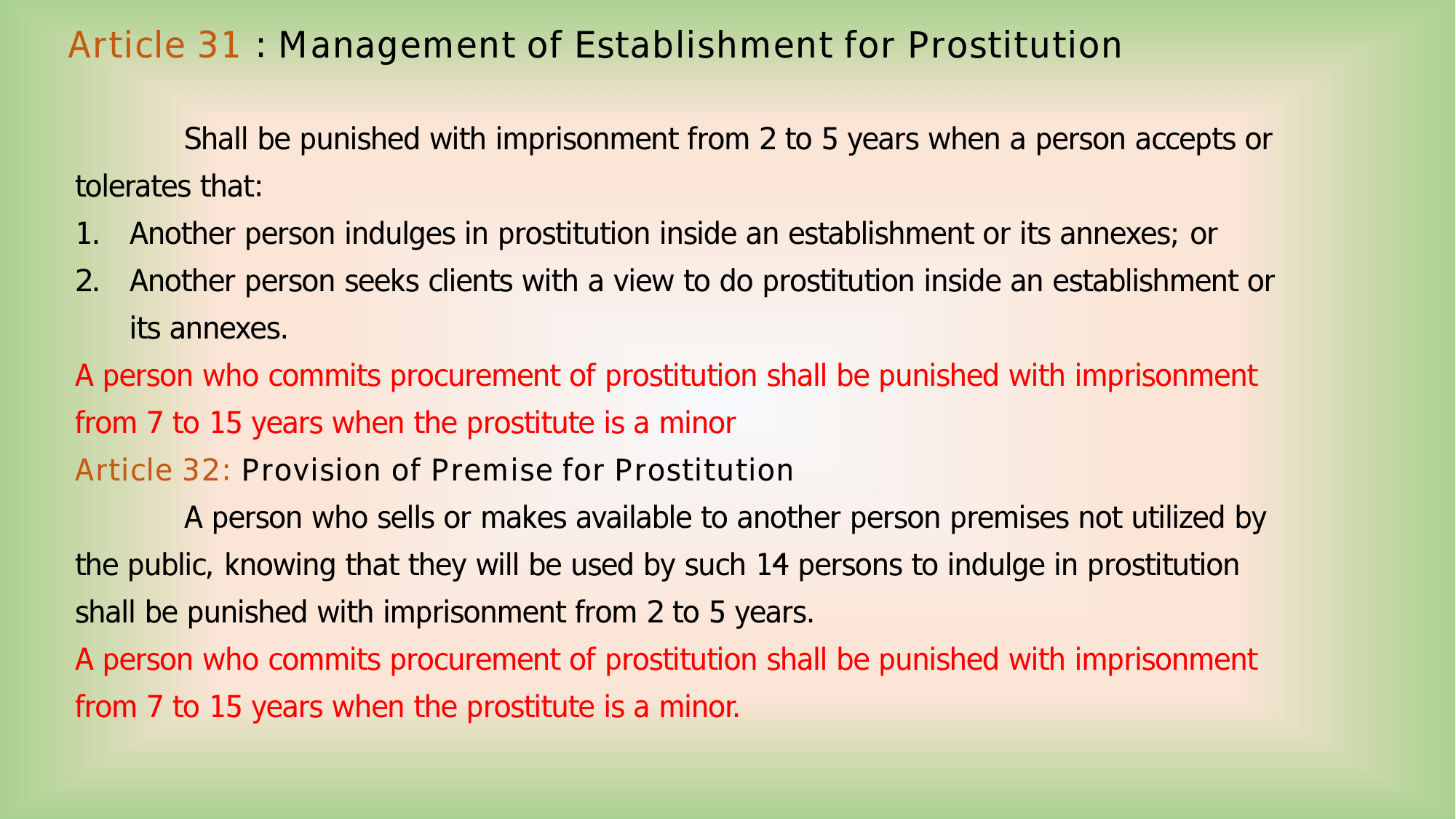

Article 31 : Management of Establishment for Prostitution
	Shall be punished with imprisonment from 2 to 5 years when a person accepts or tolerates that:
Another person indulges in prostitution inside an establishment or its annexes; or
Another person seeks clients with a view to do prostitution inside an establishment or its annexes.
A person who commits procurement of prostitution shall be punished with imprisonment from 7 to 15 years when the prostitute is a minor
Article 32: Provision of Premise for Prostitution
	A person who sells or makes available to another person premises not utilized by the public, knowing that they will be used by such 14 persons to indulge in prostitution shall be punished with imprisonment from 2 to 5 years.
A person who commits procurement of prostitution shall be punished with imprisonment from 7 to 15 years when the prostitute is a minor.